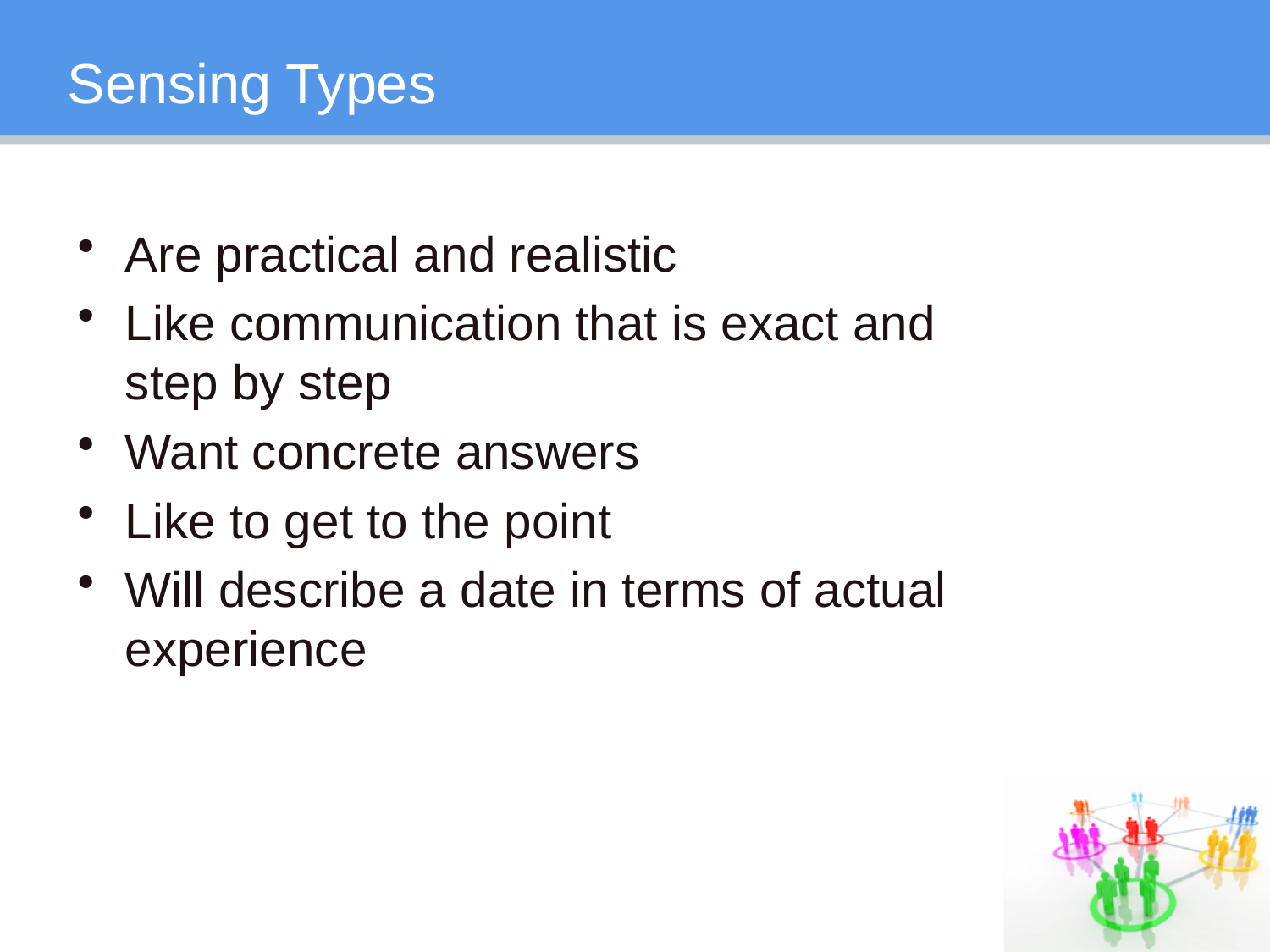

# Sensing Types
Are practical and realistic
Like communication that is exact and step by step
Want concrete answers
Like to get to the point
Will describe a date in terms of actual experience